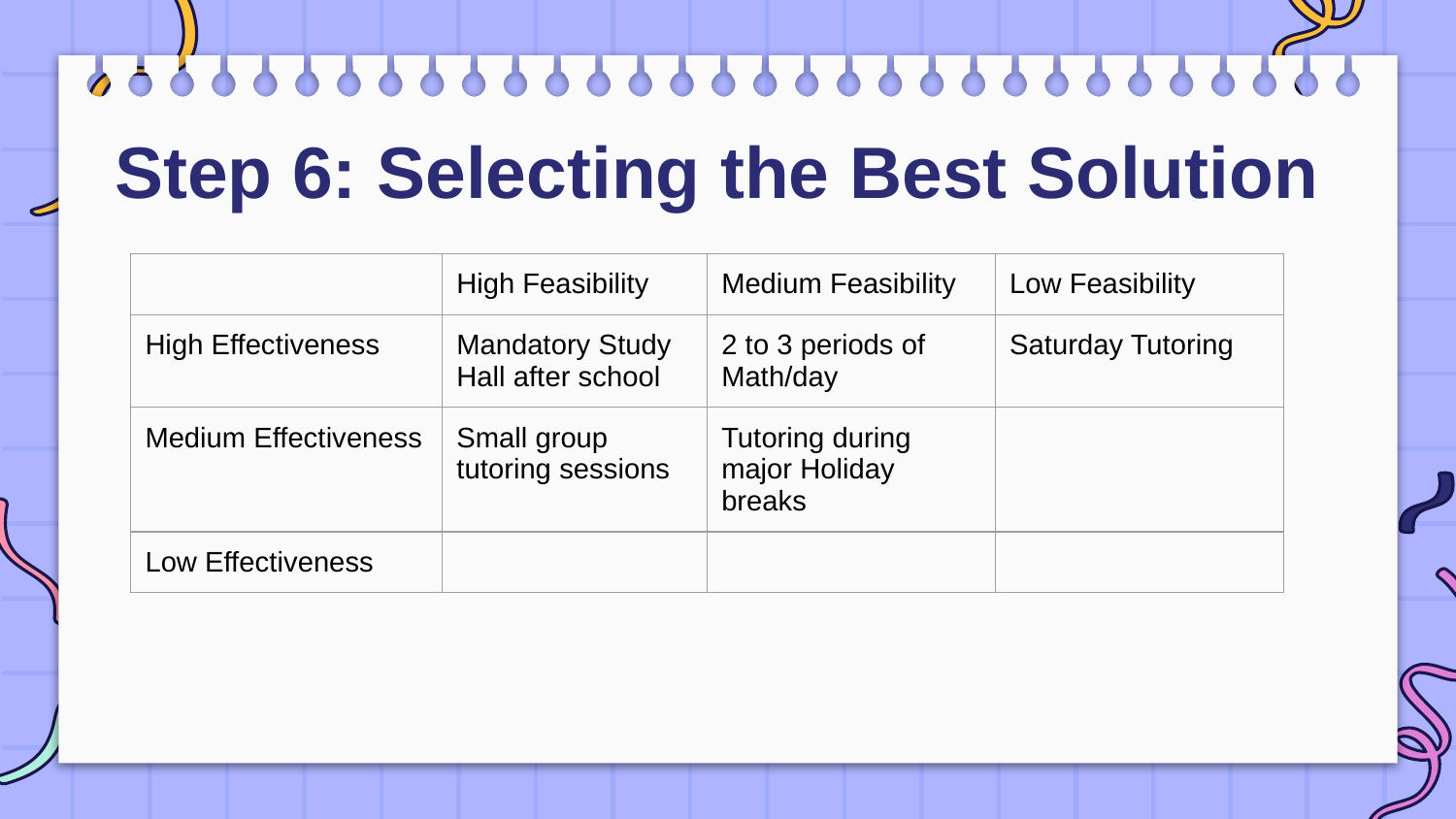

# Step 6: Selecting the Best Solution
|  | High Feasibility | Medium Feasibility | Low Feasibility |
| --- | --- | --- | --- |
| High Effectiveness | Mandatory Study Hall after school | 2 to 3 periods of Math/day | Saturday Tutoring |
| Medium Effectiveness | Small group tutoring sessions | Tutoring during major Holiday breaks |  |
| Low Effectiveness |  |  |  |